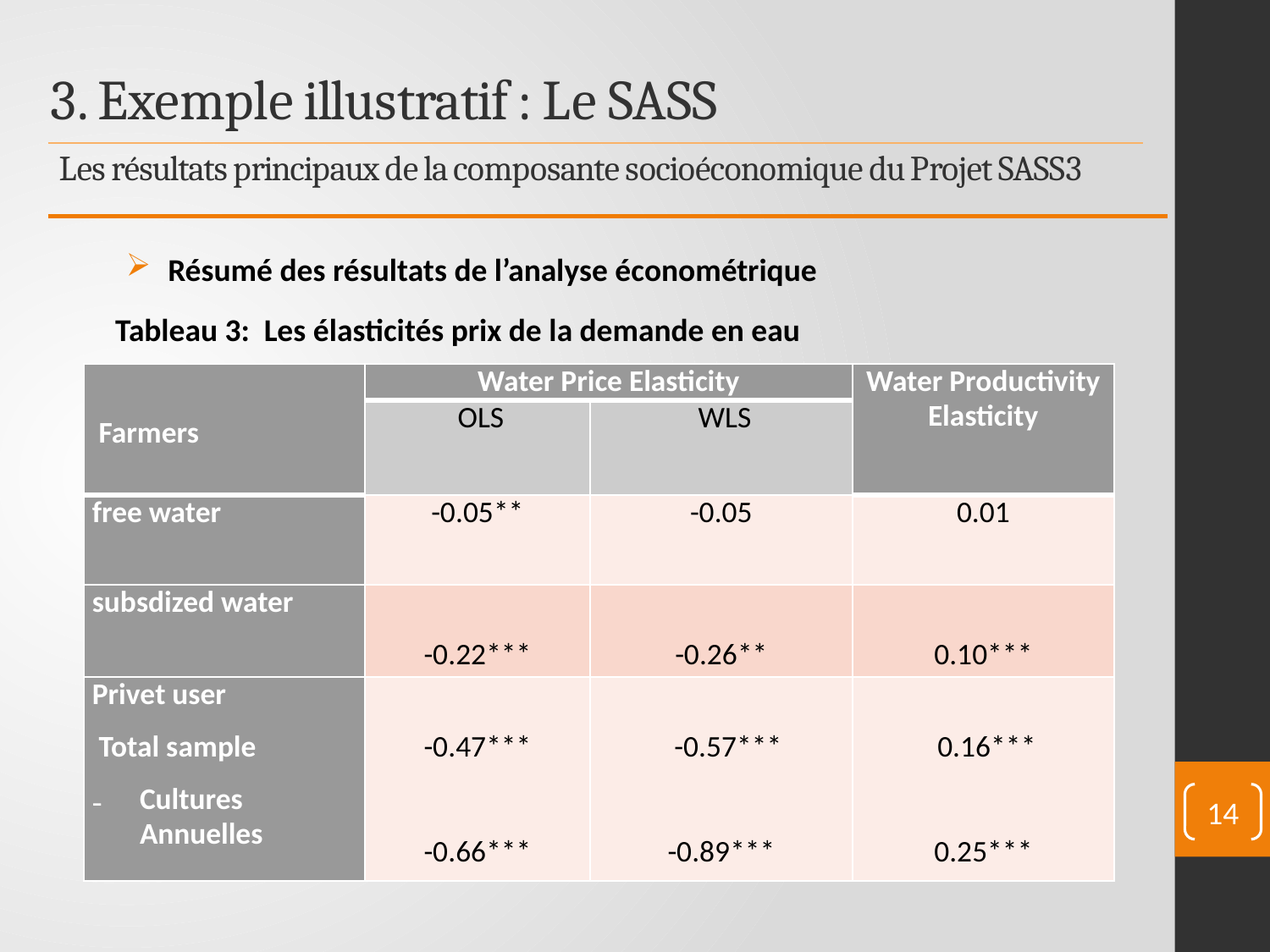

3. Exemple illustratif : Le SASS
 Les résultats principaux de la composante socioéconomique du Projet SASS3

Résumé des résultats de l’analyse économétrique

Tableau 3:  Les élasticités prix de la demande en eau

| Farmers | Water Price Elasticity |  | Water Productivity Elasticity |
| --- | --- | --- | --- |
|  | OLS | WLS |  |
| free water | -0.05\*\* | -0.05 | 0.01 |
| subsdized water | -0.22\*\*\* | -0.26\*\* | 0.10\*\*\* |
| Privet user  Total sample Cultures Annuelles | -0.47\*\*\* -0.66\*\*\* | -0.57\*\*\* -0.89\*\*\* | 0.16\*\*\* 0.25\*\*\* |
14